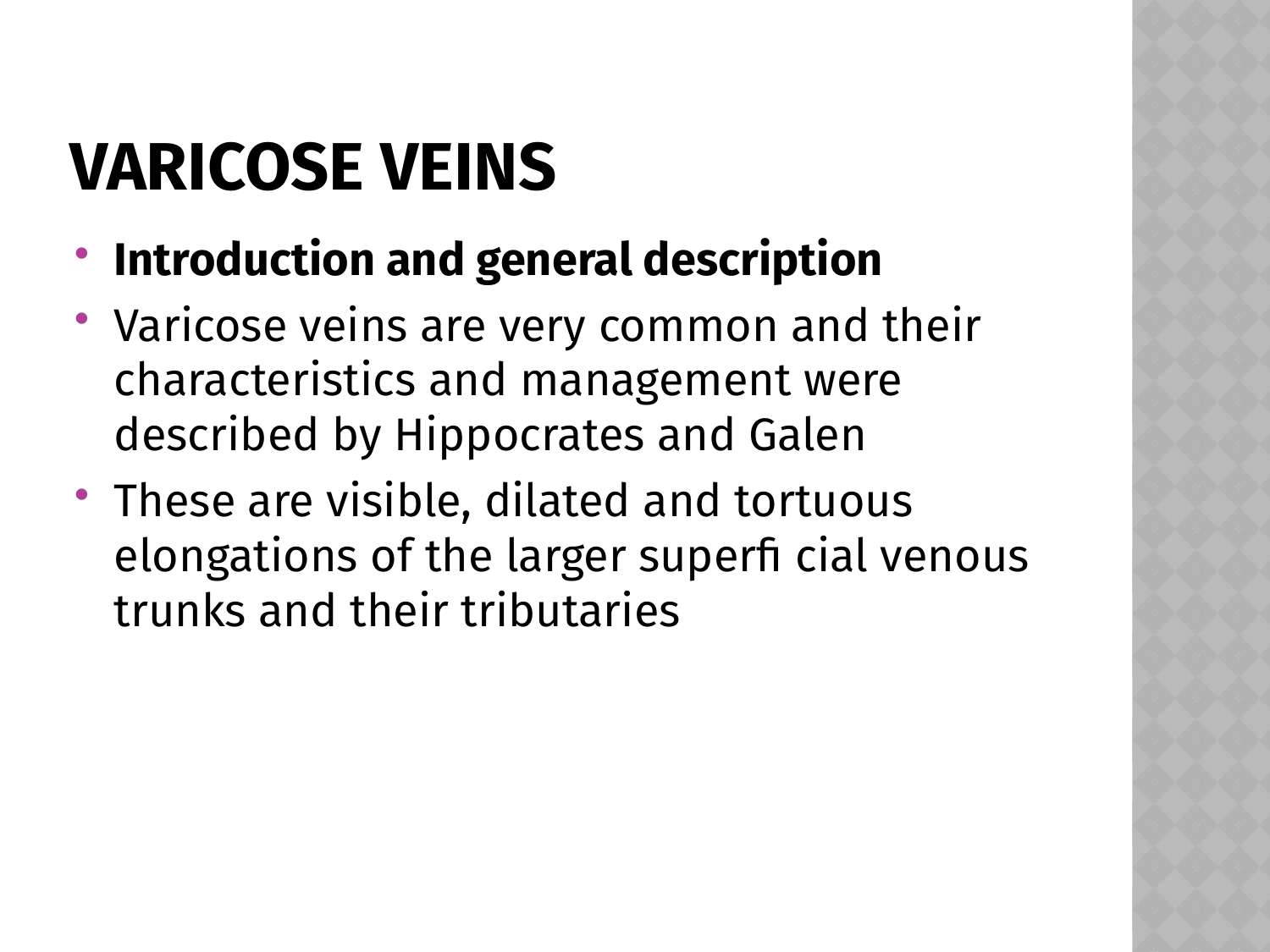

# Varicose veins
Introduction and general description
Varicose veins are very common and their characteristics and management were described by Hippocrates and Galen
These are visible, dilated and tortuous elongations of the larger superfi cial venous trunks and their tributaries